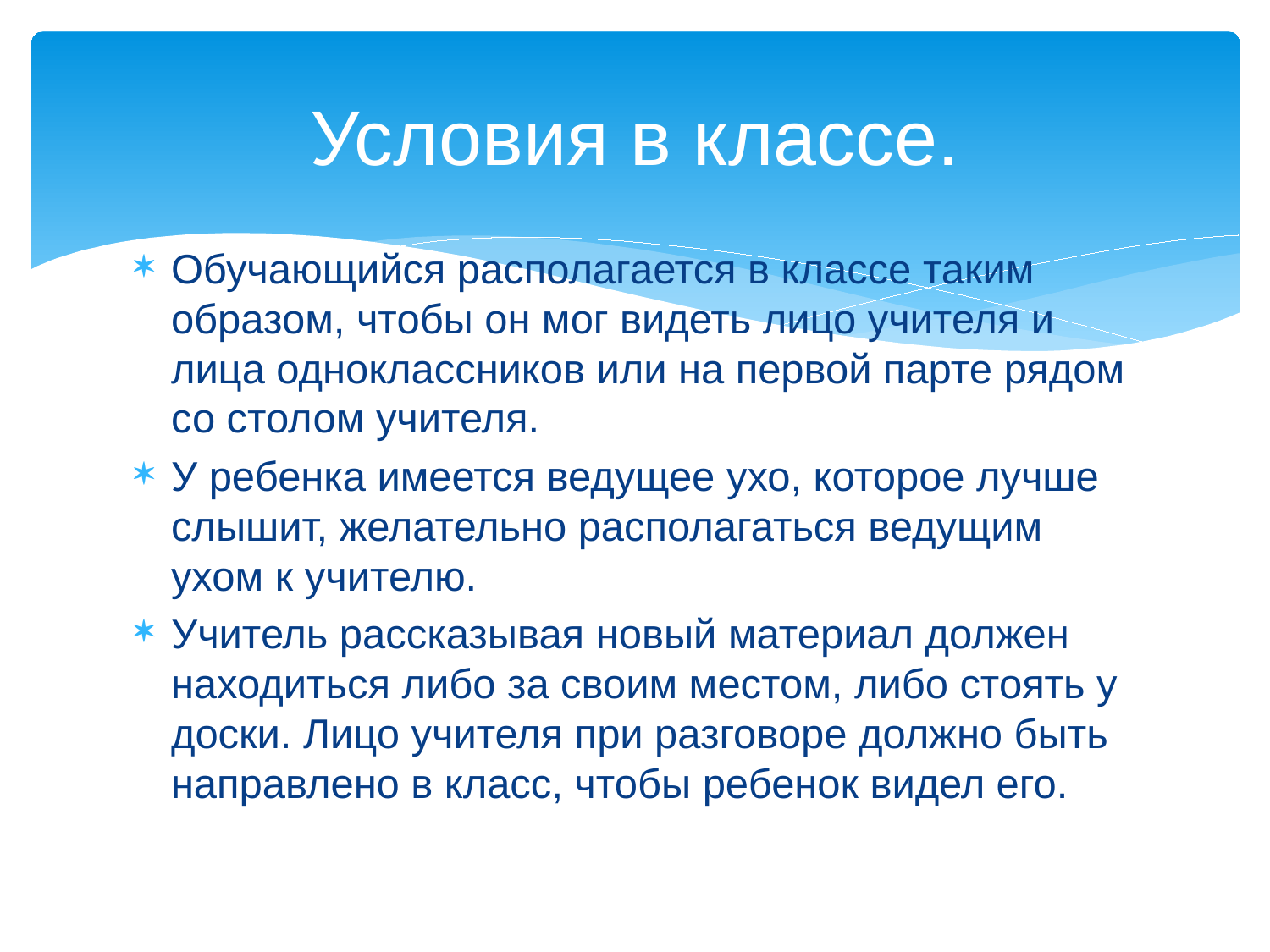

# Условия в классе.
Обучающийся располагается в классе таким образом, чтобы он мог видеть лицо учителя и лица одноклассников или на первой парте рядом со столом учителя.
У ребенка имеется ведущее ухо, которое лучше слышит, желательно располагаться ведущим ухом к учителю.
Учитель рассказывая новый материал должен находиться либо за своим местом, либо стоять у доски. Лицо учителя при разговоре должно быть направлено в класс, чтобы ребенок видел его.